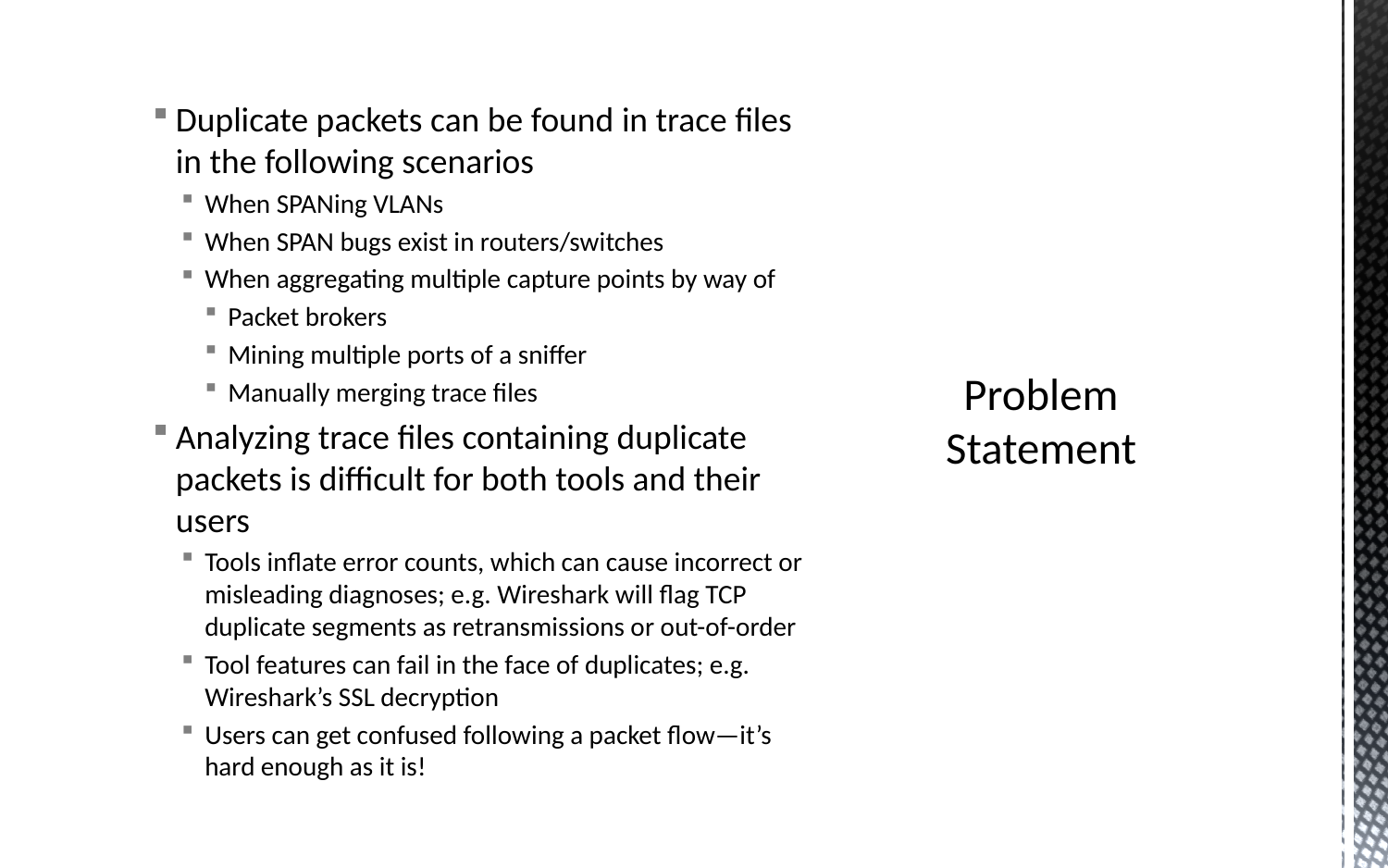

Duplicate packets can be found in trace files in the following scenarios
When SPANing VLANs
When SPAN bugs exist in routers/switches
When aggregating multiple capture points by way of
Packet brokers
Mining multiple ports of a sniffer
Manually merging trace files
Analyzing trace files containing duplicate packets is difficult for both tools and their users
Tools inflate error counts, which can cause incorrect or misleading diagnoses; e.g. Wireshark will flag TCP duplicate segments as retransmissions or out-of-order
Tool features can fail in the face of duplicates; e.g. Wireshark’s SSL decryption
Users can get confused following a packet flow—it’s hard enough as it is!
# Problem Statement